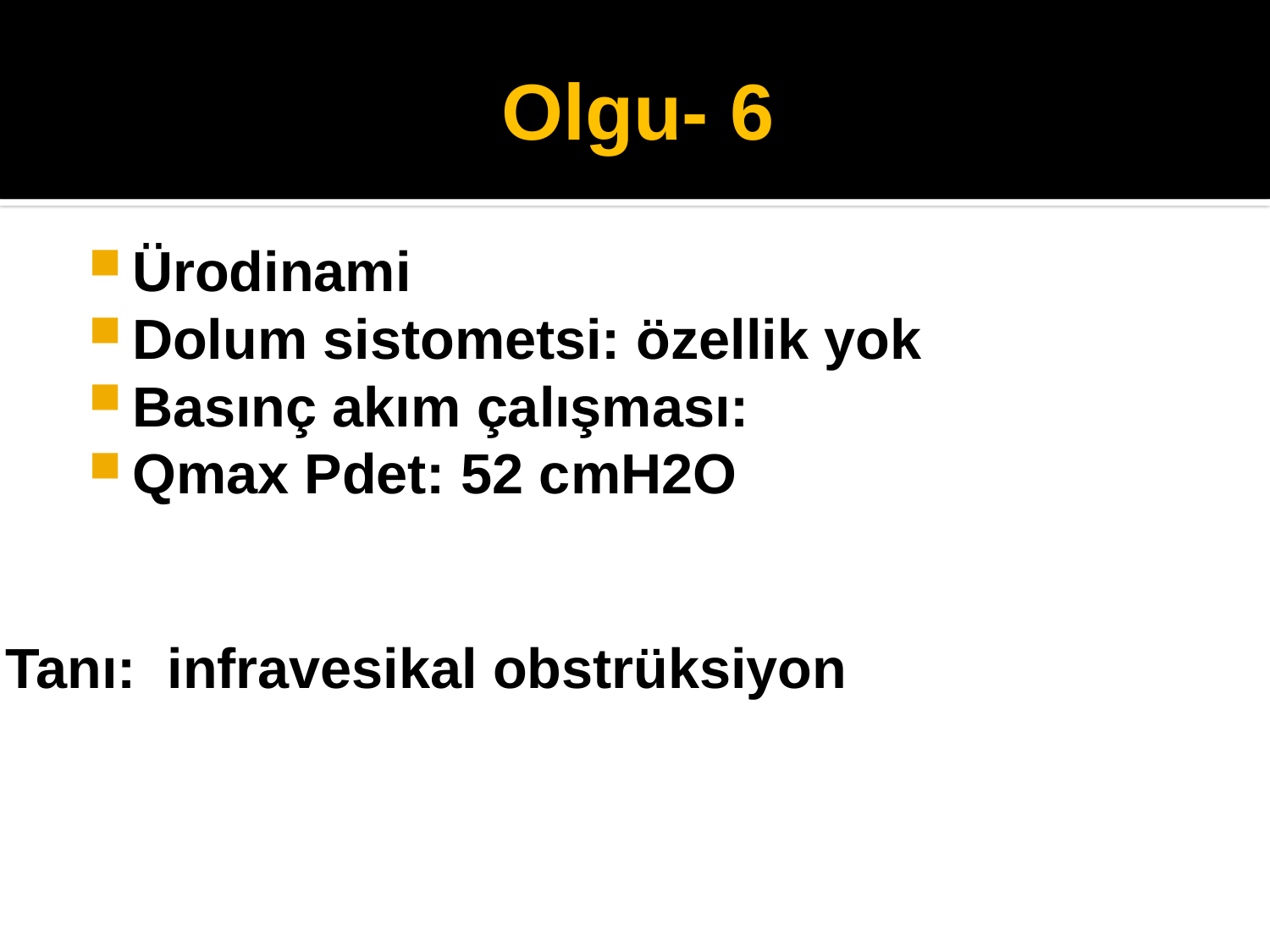

# Olgu- 6
Ürodinami
Dolum sistometsi: özellik yok
Basınç akım çalışması:
Qmax Pdet: 52 cmH2O
Tanı:  infravesikal obstrüksiyon